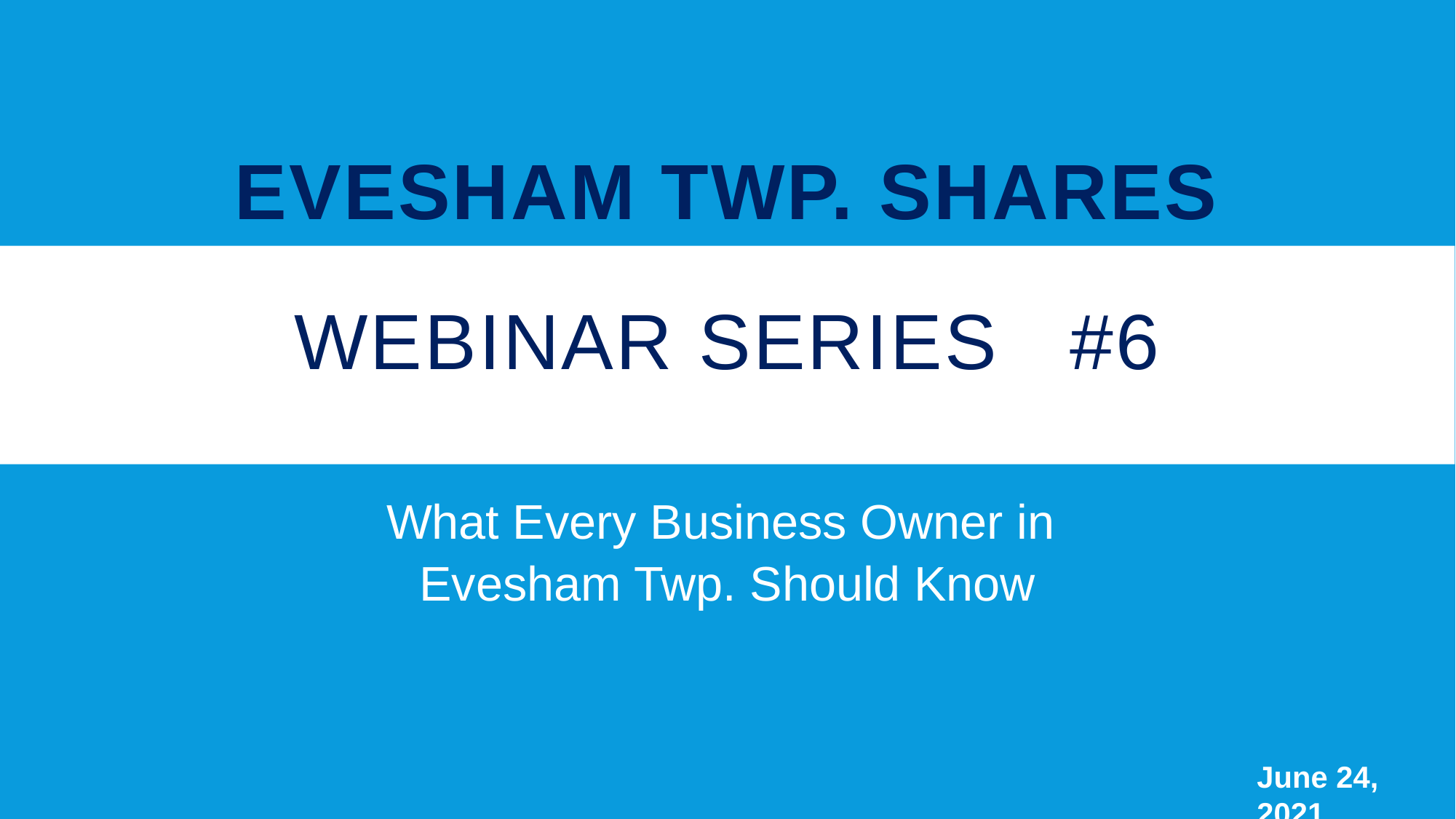

# Evesham Twp. Shares Webinar Series   #6
What Every Business Owner in
Evesham Twp. Should Know

June 24, 2021